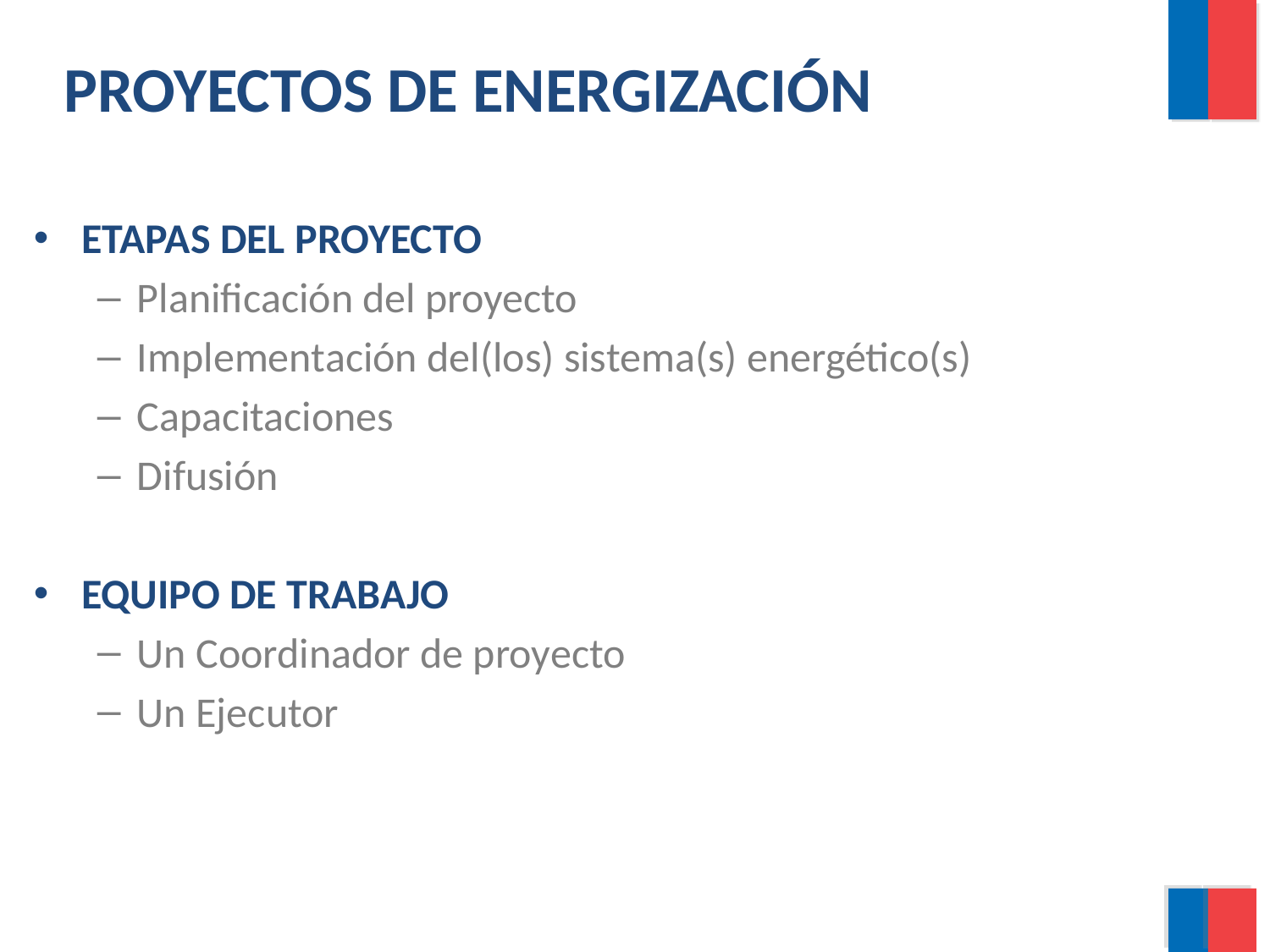

PROYECTOS DE ENERGIZACIÓN
ETAPAS DEL PROYECTO
Planificación del proyecto
Implementación del(los) sistema(s) energético(s)
Capacitaciones
Difusión

EQUIPO DE TRABAJO
Un Coordinador de proyecto
Un Ejecutor